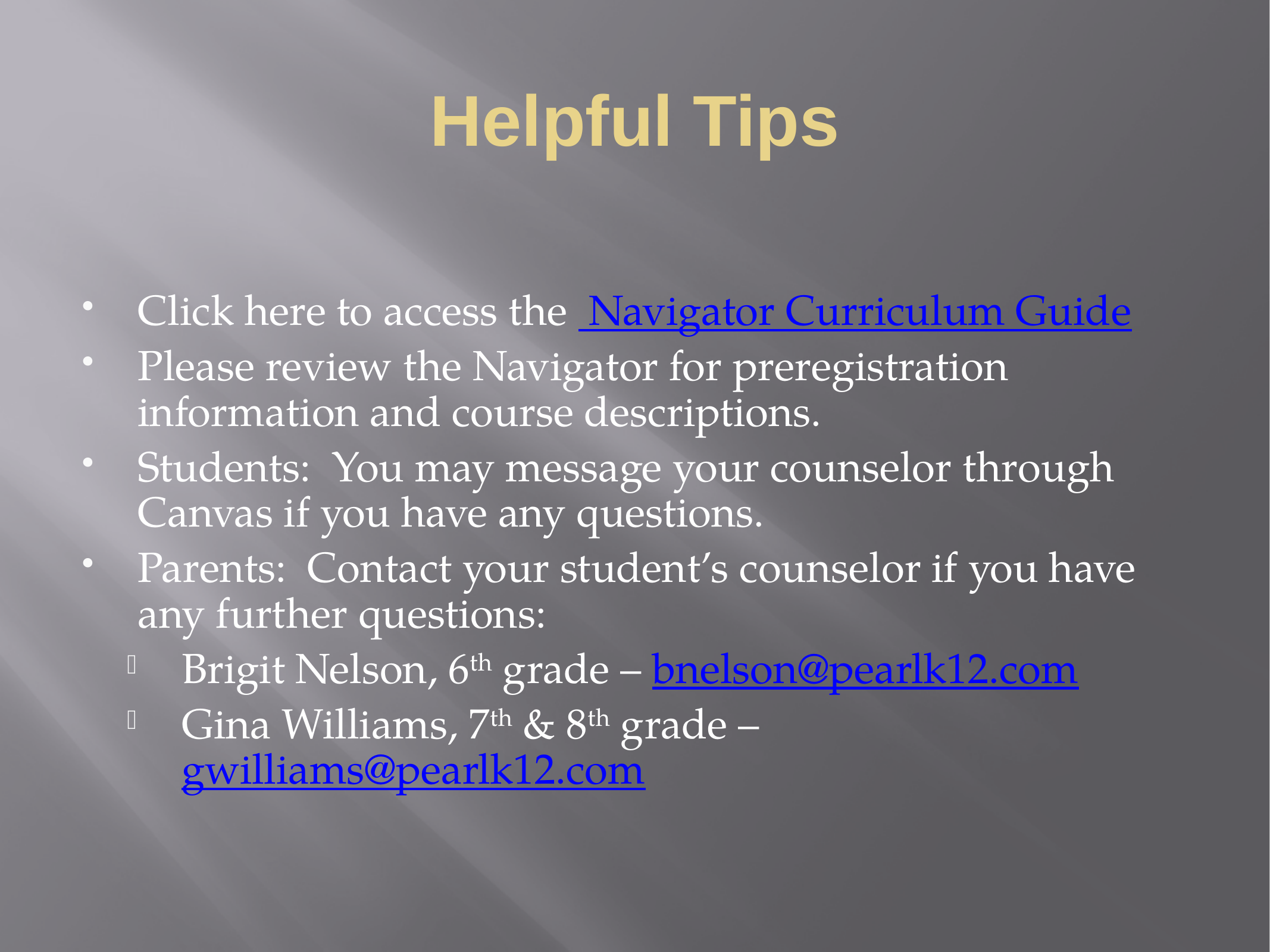

# Helpful Tips

Click here to access the  Navigator Curriculum Guide
Please review the Navigator for preregistration information and course descriptions.
Students:  You may message your counselor through Canvas if you have any questions.
Parents:  Contact your student’s counselor if you have any further questions:
Brigit Nelson, 6th grade – bnelson@pearlk12.com
Gina Williams, 7th & 8th grade – gwilliams@pearlk12.com